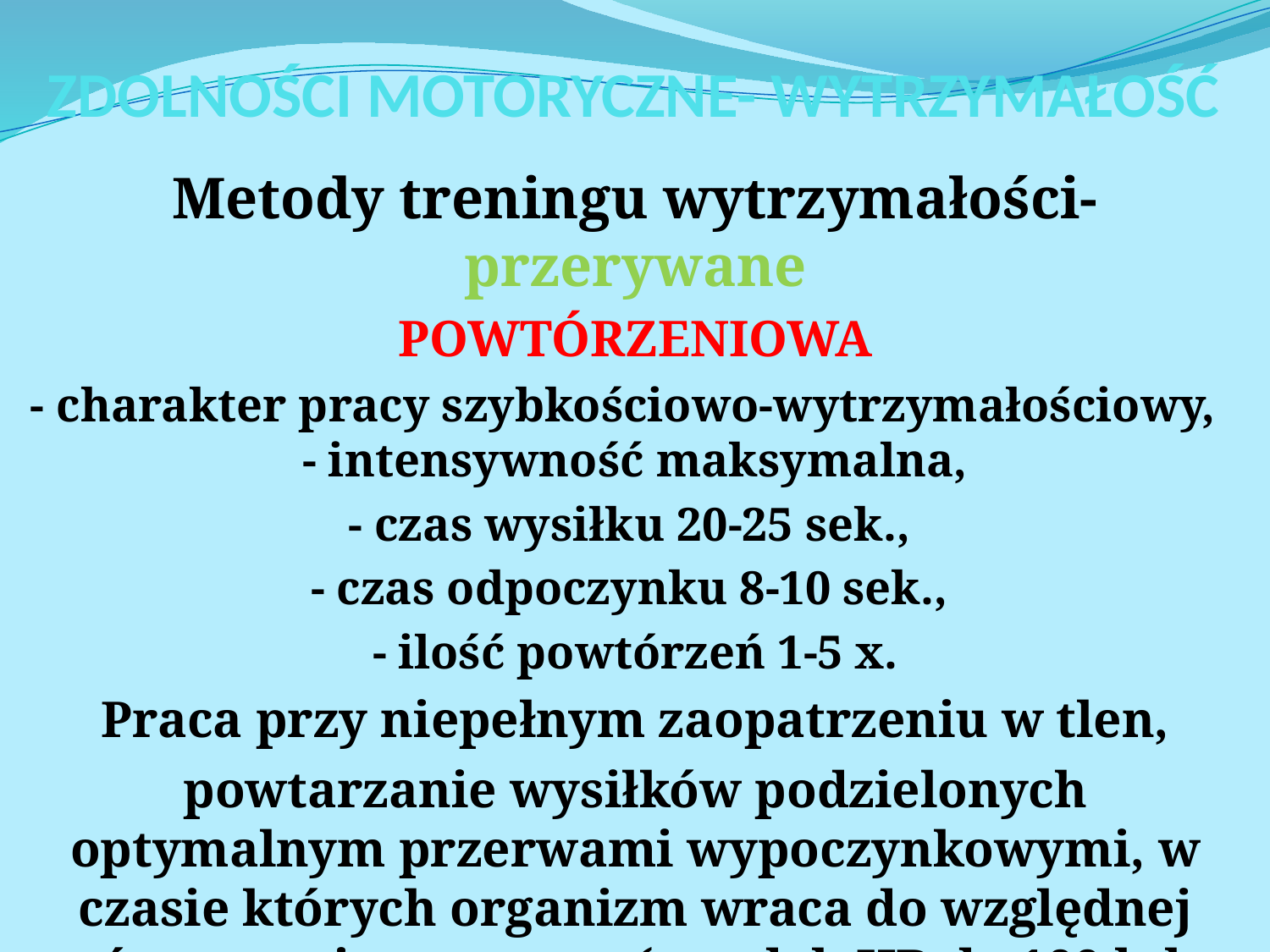

# ZDOLNOŚCI MOTORYCZNE- WYTRZYMAŁOŚĆ
Metody treningu wytrzymałości- przerywane
POWTÓRZENIOWA
- charakter pracy szybkościowo-wytrzymałościowy,    - intensywność maksymalna,
- czas wysiłku 20-25 sek.,
- czas odpoczynku 8-10 sek.,
- ilość powtórzeń 1-5 x.
Praca przy niepełnym zaopatrzeniu w tlen,
powtarzanie wysiłków podzielonych optymalnym przerwami wypoczynkowymi, w czasie których organizm wraca do względnej równowagi                      ( spadek HR do 100 lub poniżej).